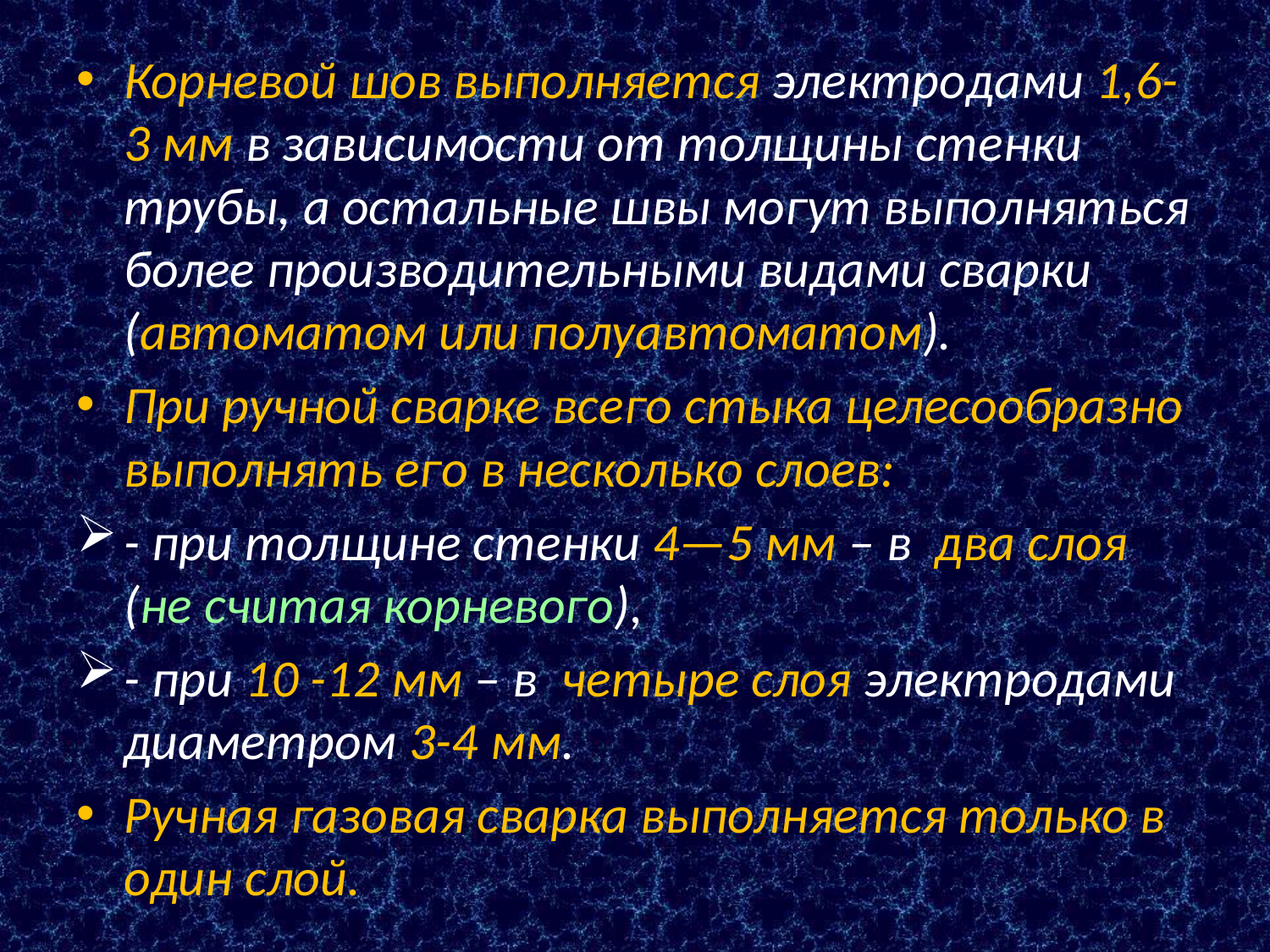

Корневой шов выполняется электродами 1,6-3 мм в зависимости от толщины стенки трубы, а остальные швы могут выполняться более производительными видами сварки (автоматом или полуавтоматом).
При ручной сварке всего стыка целесообразно выполнять его в несколько слоев:
- при толщине стенки 4—5 мм – в  два слоя (не считая корневого),
- при 10 -12 мм – в  четыре слоя электродами диаметром 3-4 мм.
Ручная газовая сварка выполняется только в один слой.